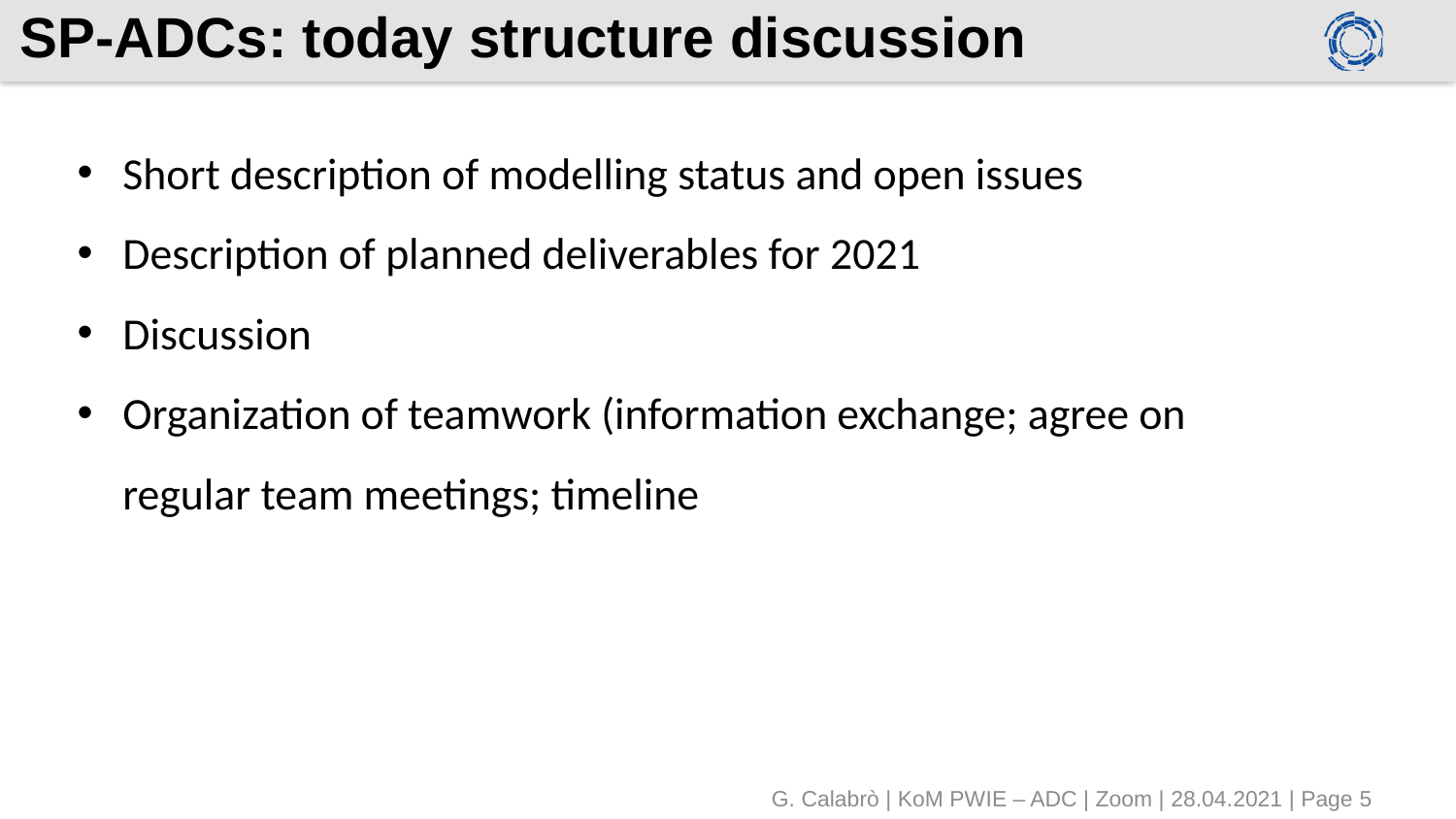

# SP-ADCs: today structure discussion
Short description of modelling status and open issues
Description of planned deliverables for 2021
Discussion
Organization of teamwork (information exchange; agree on regular team meetings; timeline
G. Calabrò | KoM PWIE – ADC | Zoom | 28.04.2021 | Page 5